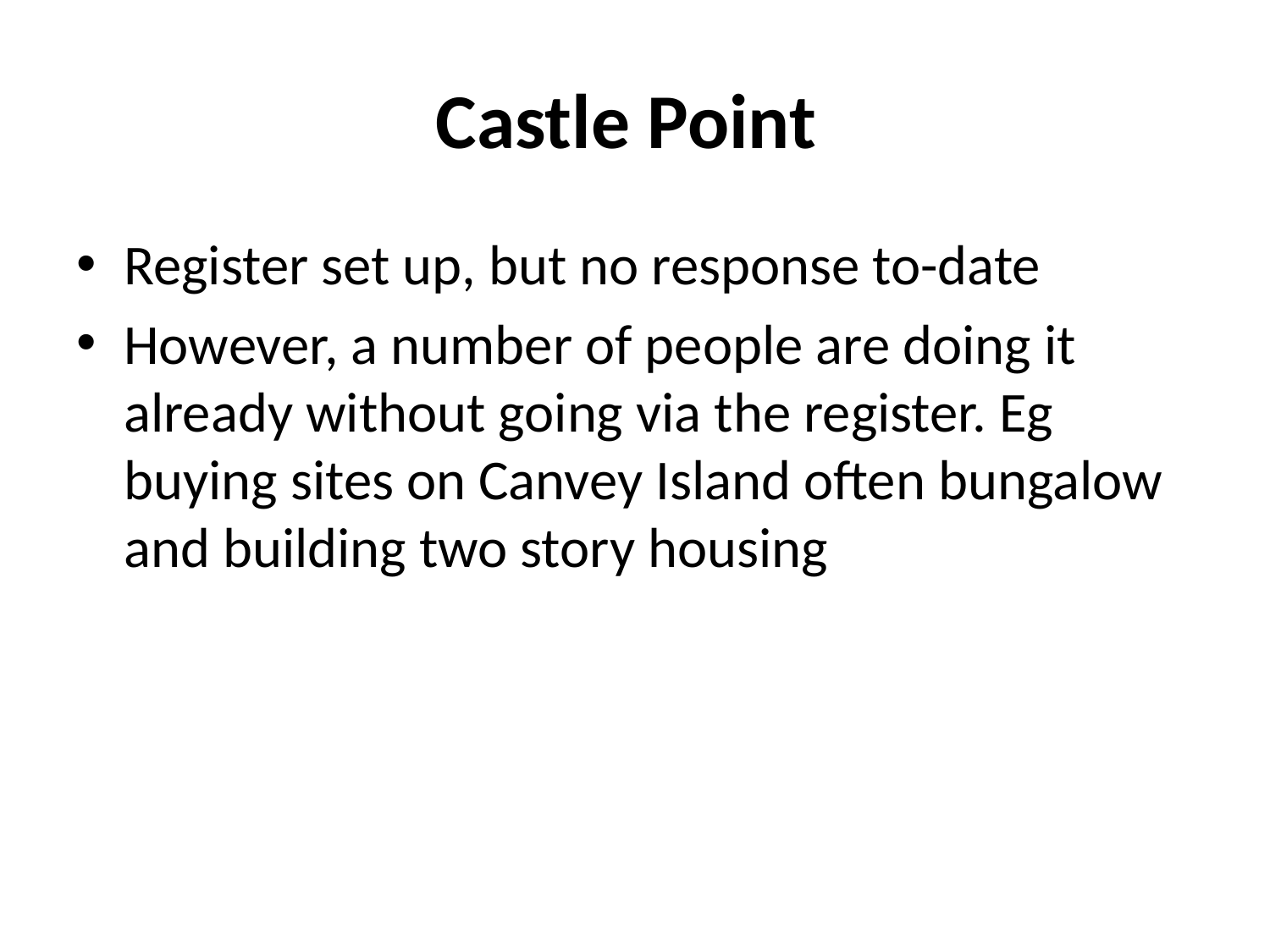

# Castle Point
Register set up, but no response to-date
However, a number of people are doing it already without going via the register. Eg buying sites on Canvey Island often bungalow and building two story housing